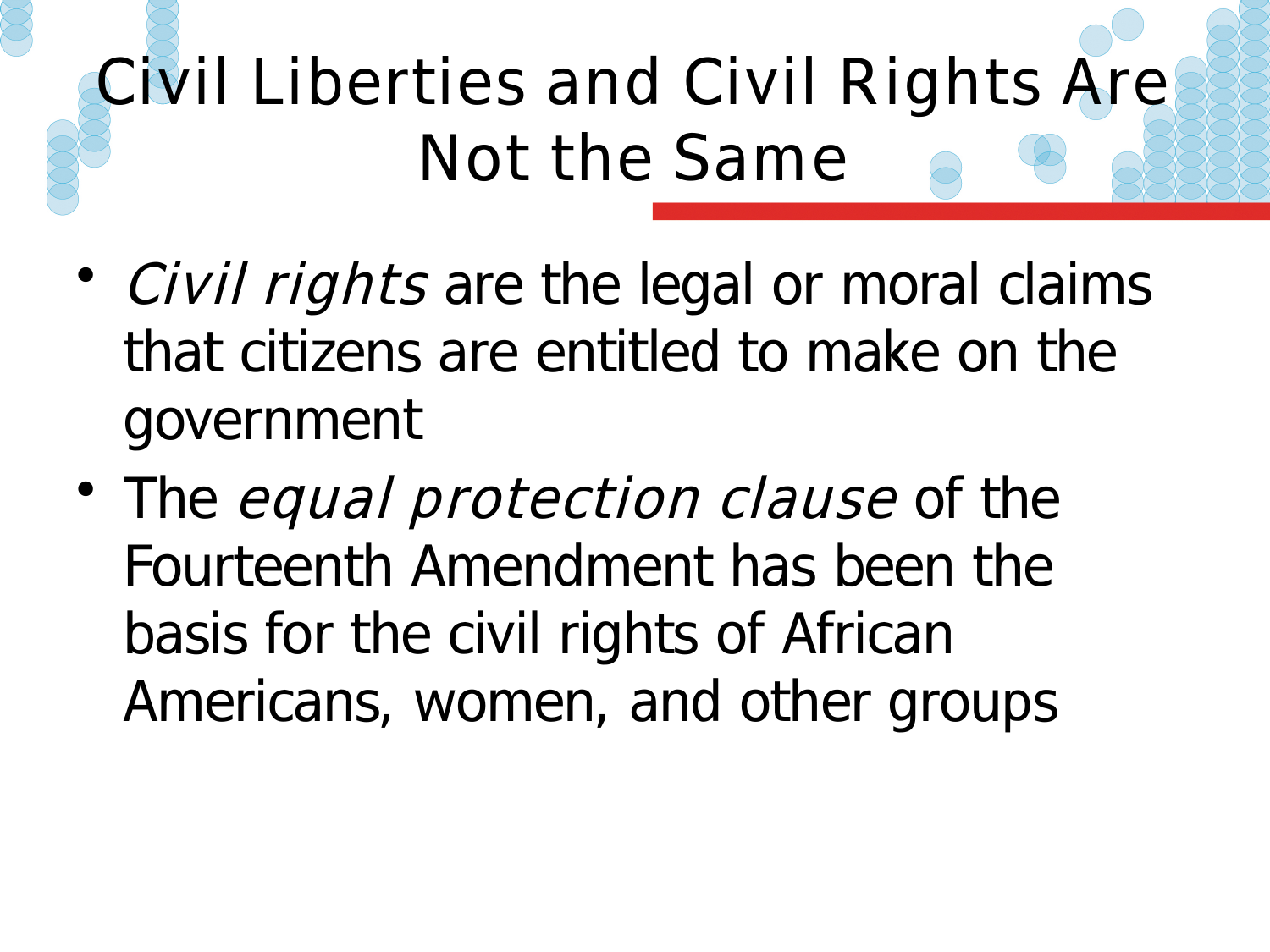

# Civil Liberties and Civil Rights Are Not the Same
Civil rights are the legal or moral claims that citizens are entitled to make on the government
The equal protection clause of the Fourteenth Amendment has been the basis for the civil rights of African Americans, women, and other groups